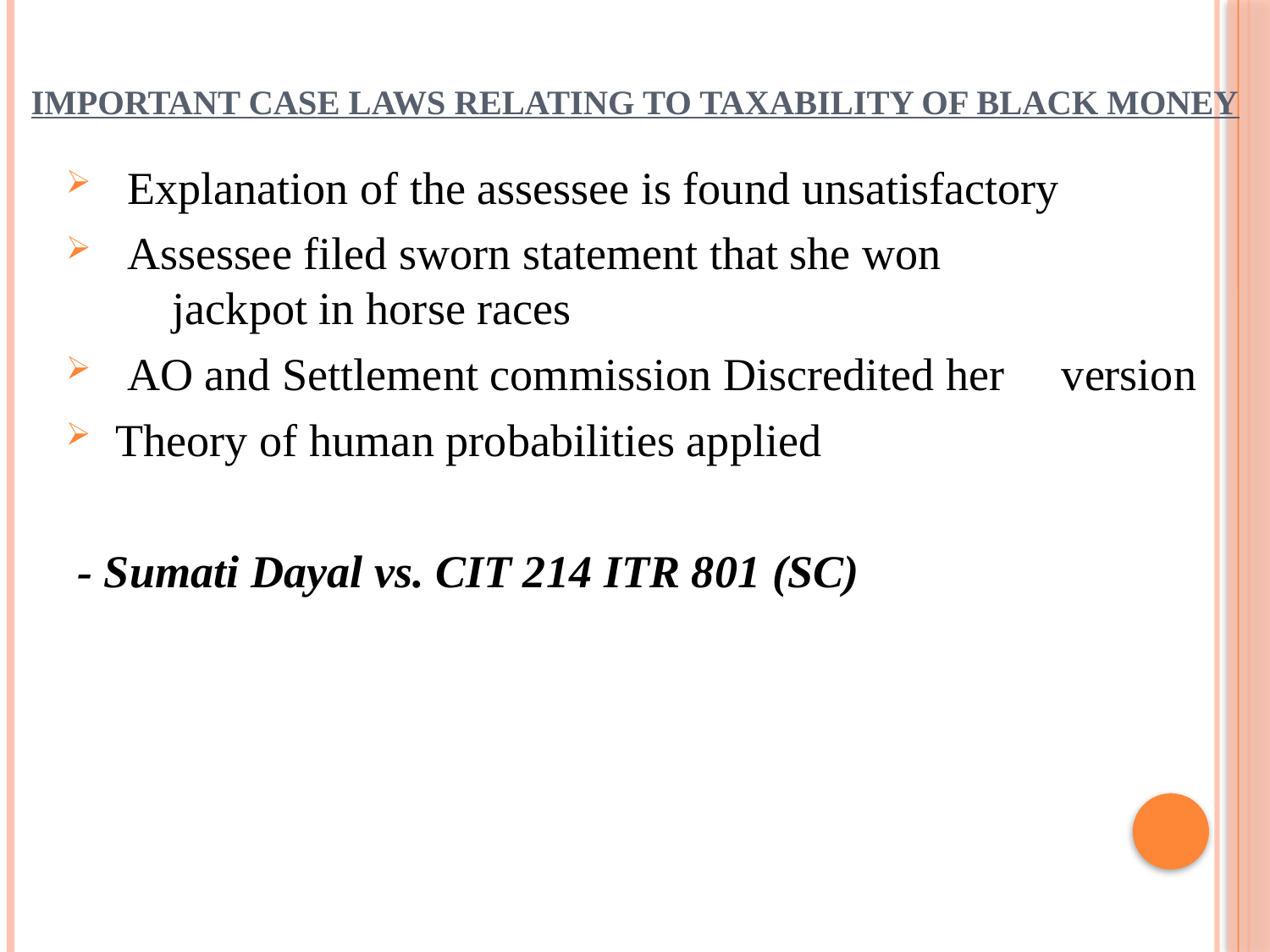

# IMPORTANT CASE LAWS RELATING TO TAXABILITY OF BLACK MONEY
  Explanation of the assessee is found unsatisfactory
  Assessee filed sworn statement that she won                               jackpot in horse races
  AO and Settlement commission Discredited her     version
 Theory of human probabilities applied

 - Sumati Dayal vs. CIT 214 ITR 801 (SC)